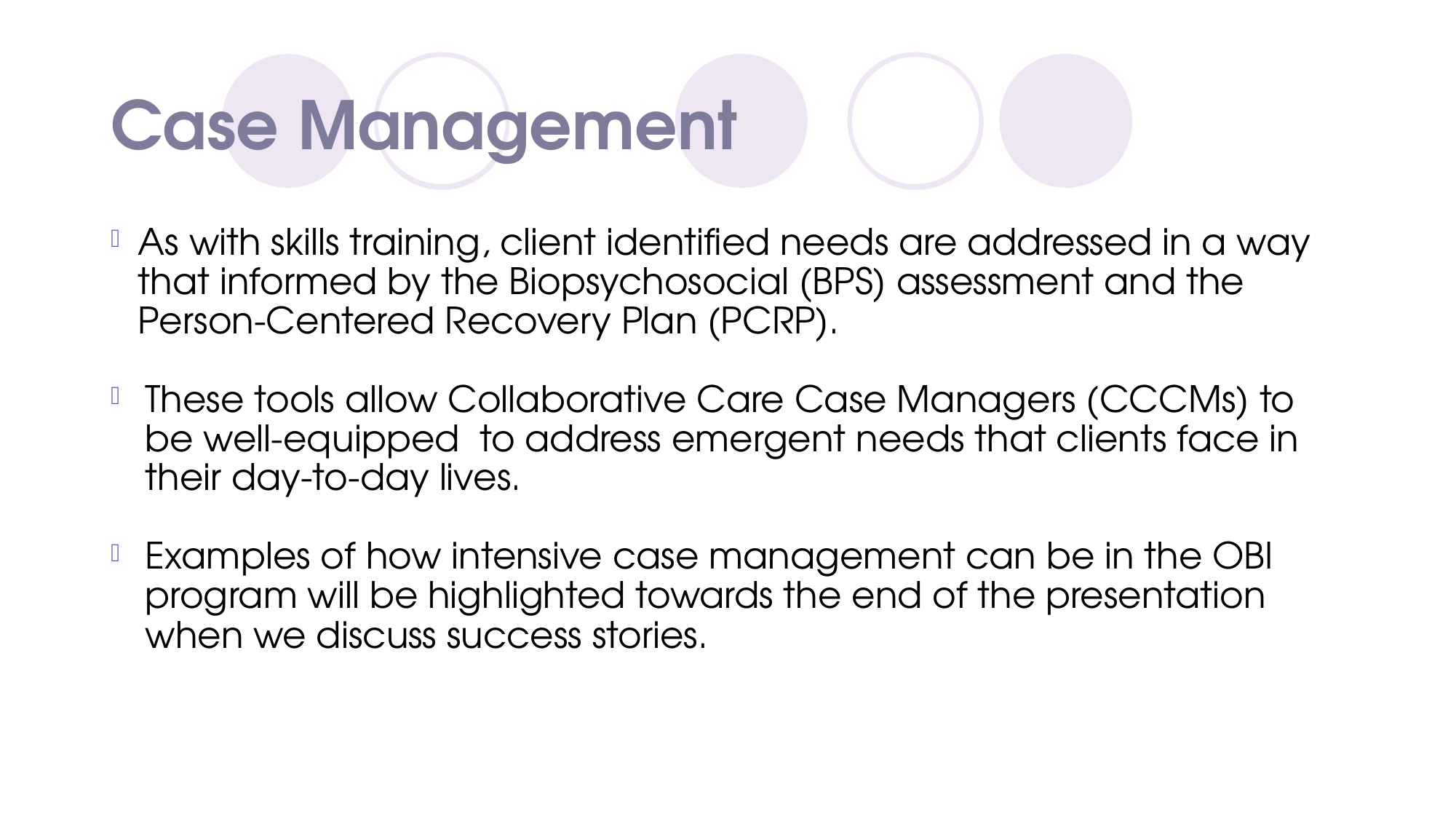

# Case Management
As with skills training, client identified needs are addressed in a way that informed by the Biopsychosocial (BPS) assessment and the Person-Centered Recovery Plan (PCRP).

These tools allow Collaborative Care Case Managers (CCCMs) to be well-equipped  to address emergent needs that clients face in their day-to-day lives.

Examples of how intensive case management can be in the OBI program will be highlighted towards the end of the presentation when we discuss success stories.